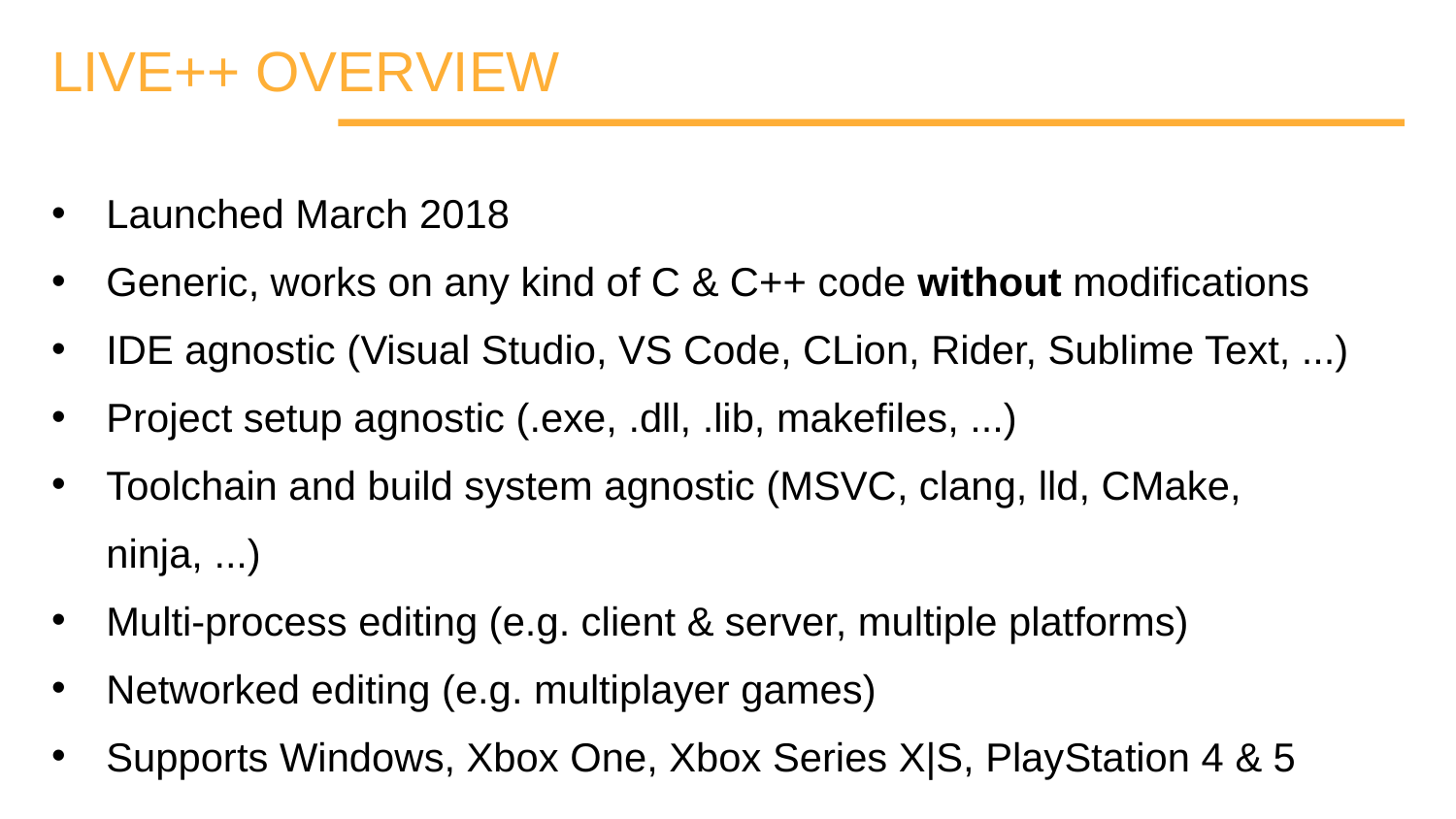

LIVE++ OVERVIEW

Launched March 2018
Generic, works on any kind of C & C++ code without modifications
IDE agnostic (Visual Studio, VS Code, CLion, Rider, Sublime Text, ...)
Project setup agnostic (.exe, .dll, .lib, makefiles, ...)
Toolchain and build system agnostic (MSVC, clang, lld, CMake, ninja, ...)
Multi-process editing (e.g. client & server, multiple platforms)
Networked editing (e.g. multiplayer games)
Supports Windows, Xbox One, Xbox Series X|S, PlayStation 4 & 5